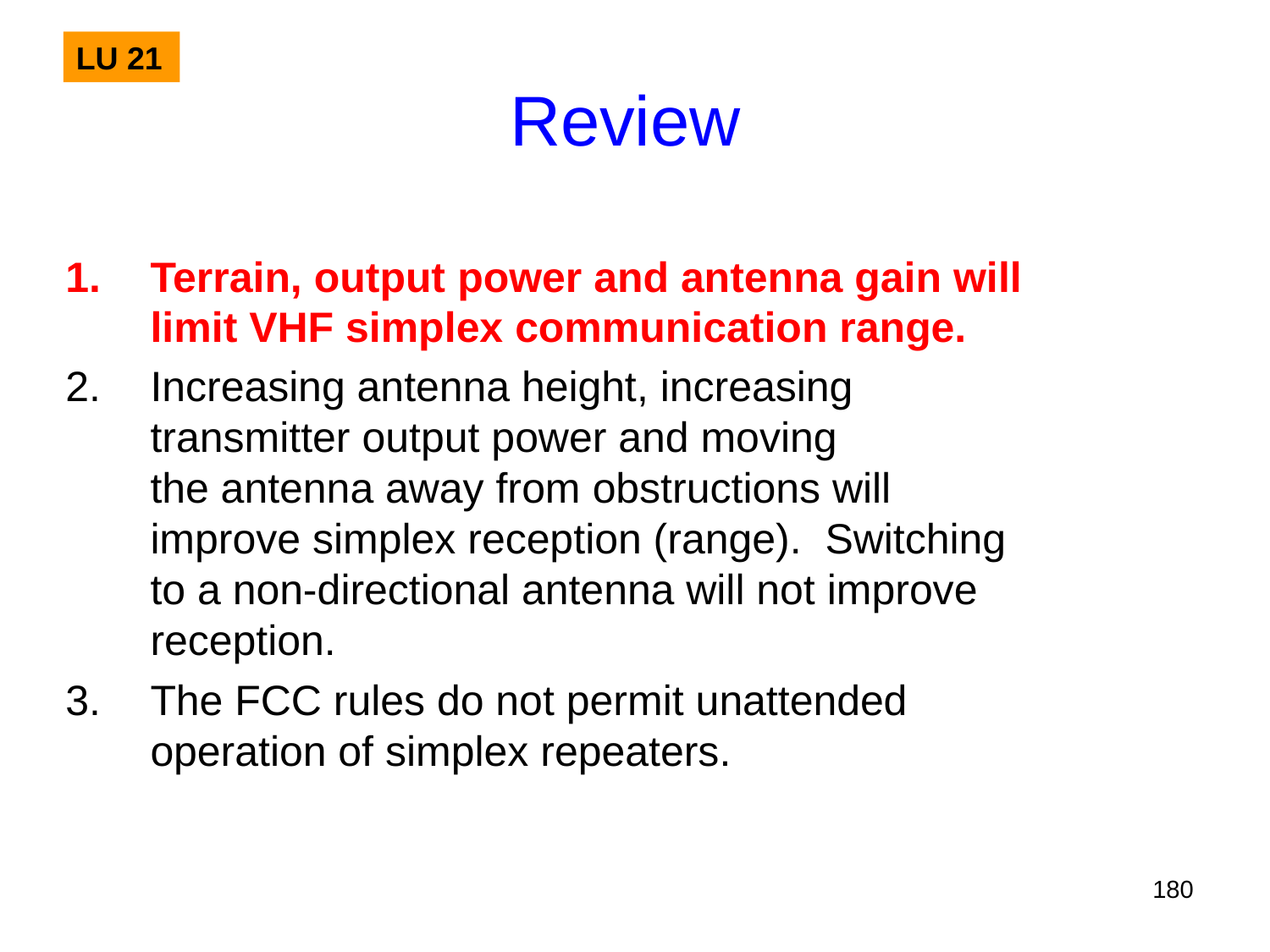

Review
LU 21
Terrain, output power and antenna gain will
limit VHF simplex communication range.
Increasing antenna height, increasing
transmitter output power and moving
the antenna away from obstructions will
improve simplex reception (range).  Switching
to a non-directional antenna will not improve
reception.
The FCC rules do not permit unattended
operation of simplex repeaters.
180